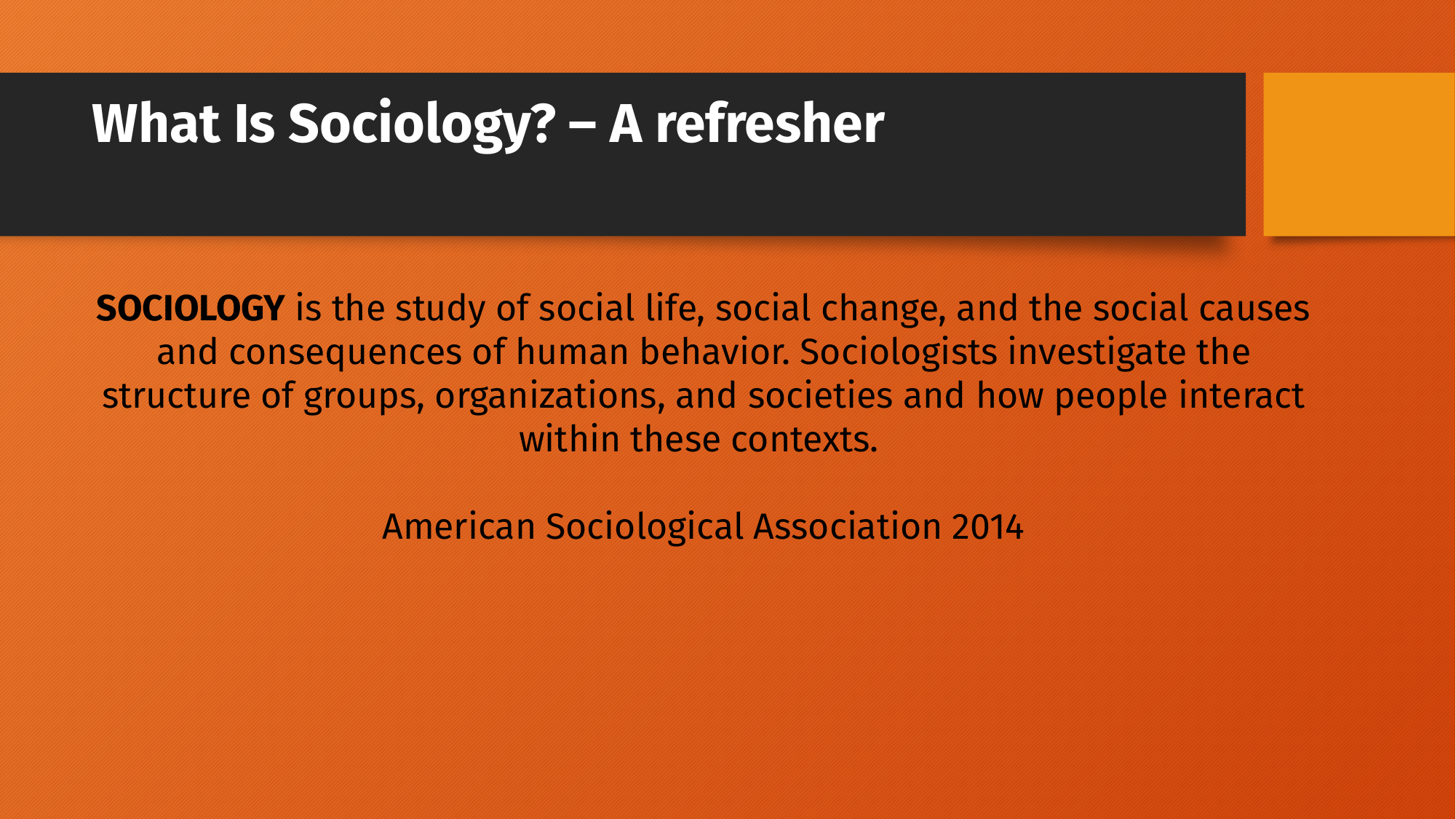

# What Is Sociology? – A refresher
SOCIOLOGY is the study of social life, social change, and the social causes and consequences of human behavior. Sociologists investigate the structure of groups, organizations, and societies and how people interact within these contexts.

American Sociological Association 2014